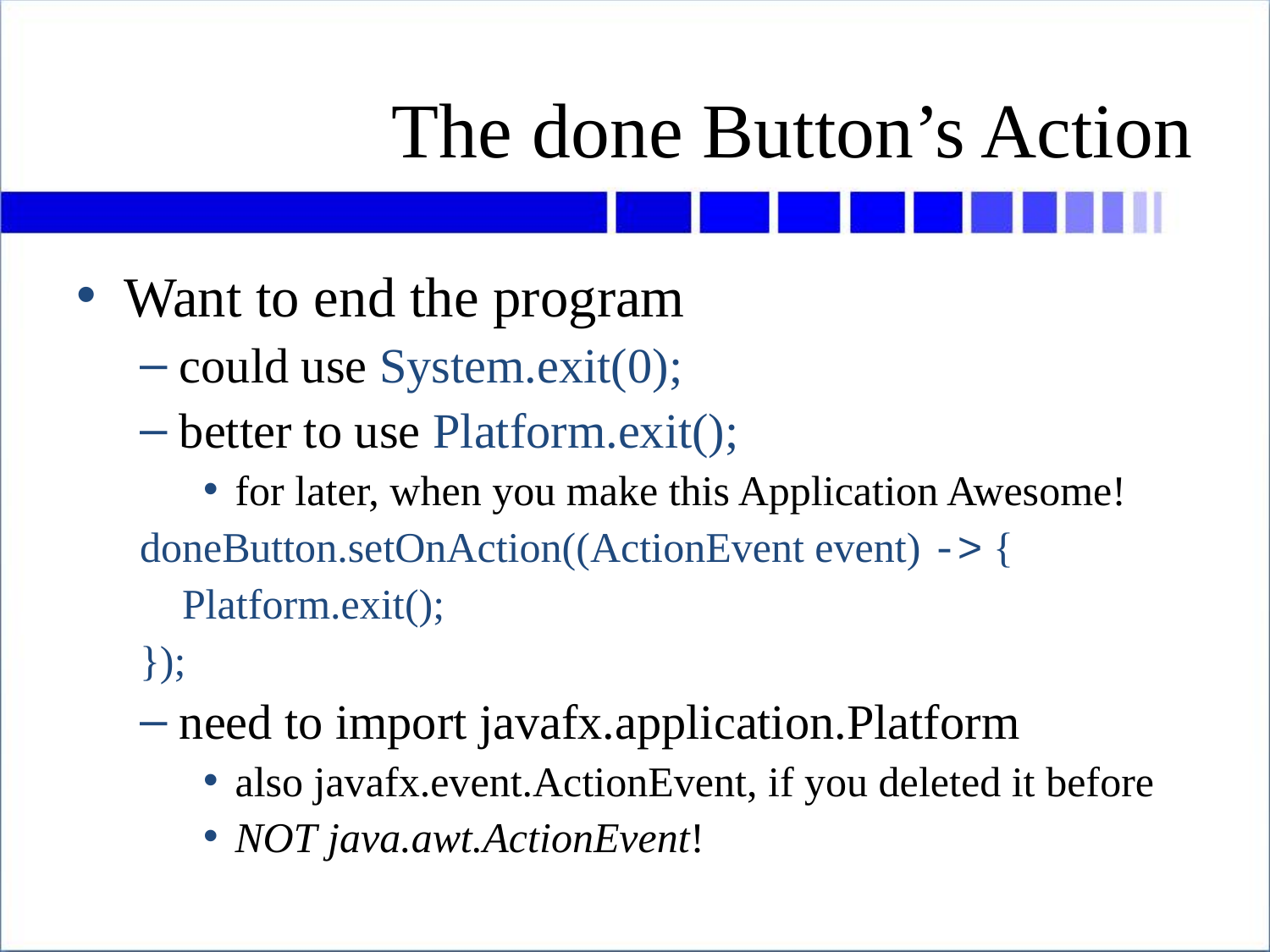

# The done Button’s Action
Want to end the program
could use System.exit(0);
better to use Platform.exit();
for later, when you make this Application Awesome!
doneButton.setOnAction((ActionEvent event) -> {
    Platform.exit();
});
need to import javafx.application.Platform
also javafx.event.ActionEvent, if you deleted it before
NOT java.awt.ActionEvent!